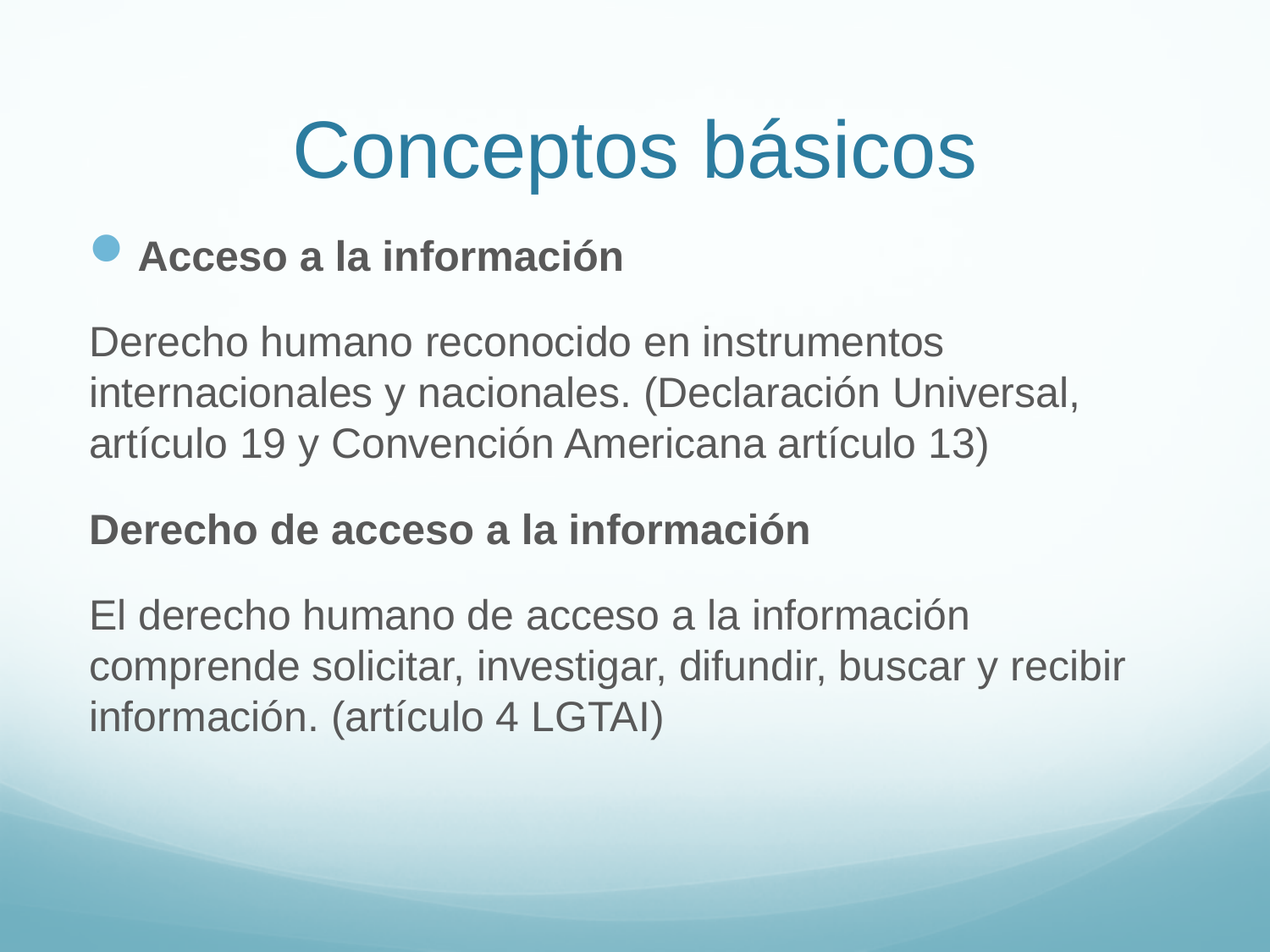

# Conceptos básicos
Acceso a la información
Derecho humano reconocido en instrumentos internacionales y nacionales. (Declaración Universal, artículo 19 y Convención Americana artículo 13)
Derecho de acceso a la información
El derecho humano de acceso a la información comprende solicitar, investigar, difundir, buscar y recibir información. (artículo 4 LGTAI)